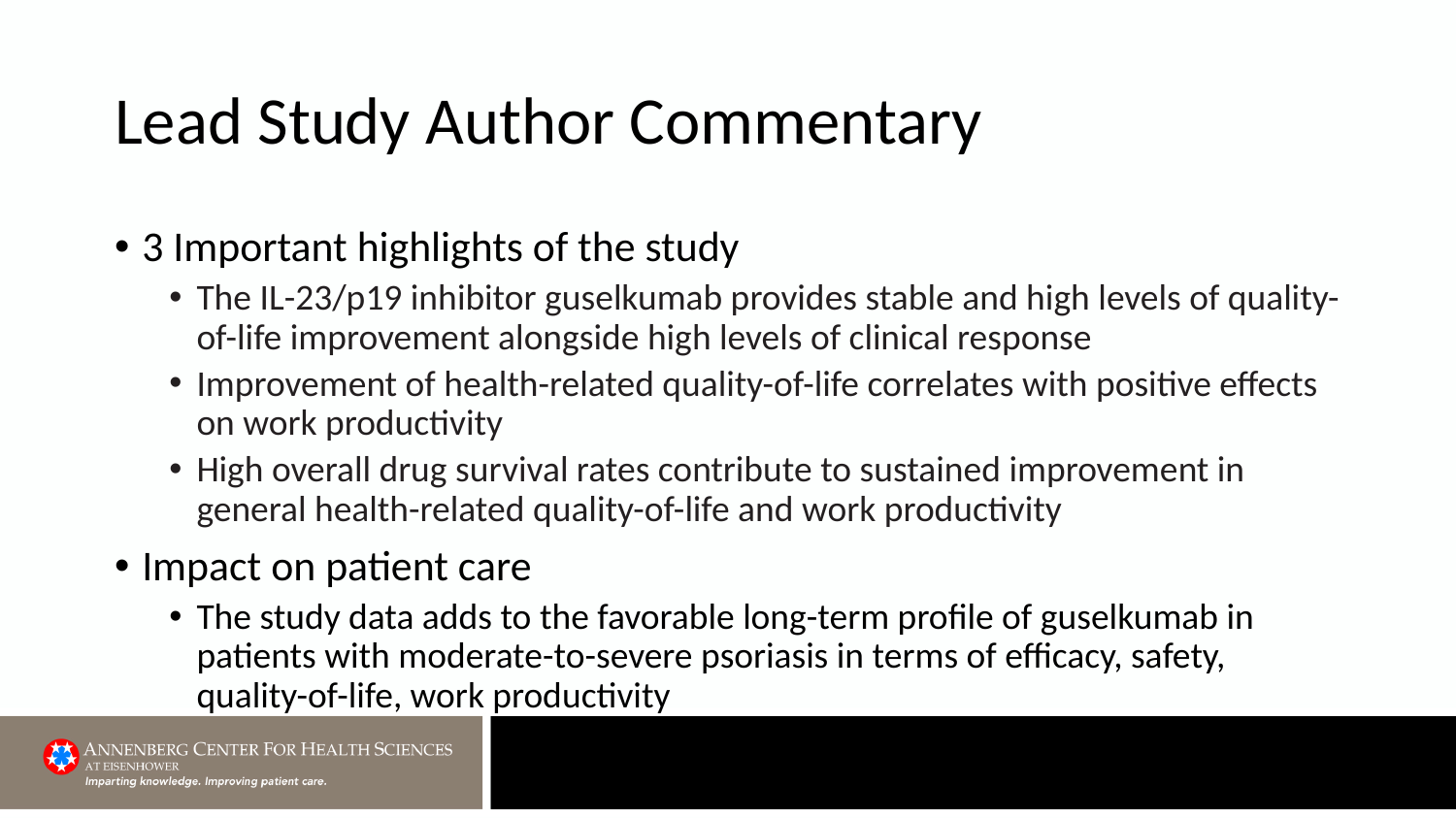

# Lead Study Author Commentary
3 Important highlights of the study
The IL-23/p19 inhibitor guselkumab provides stable and high levels of quality-of-life improvement alongside high levels of clinical response
Improvement of health-related quality-of-life correlates with positive effects on work productivity
High overall drug survival rates contribute to sustained improvement in general health-related quality-of-life and work productivity
Impact on patient care
The study data adds to the favorable long-term profile of guselkumab in patients with moderate-to-severe psoriasis in terms of efficacy, safety, quality-of-life, work productivity